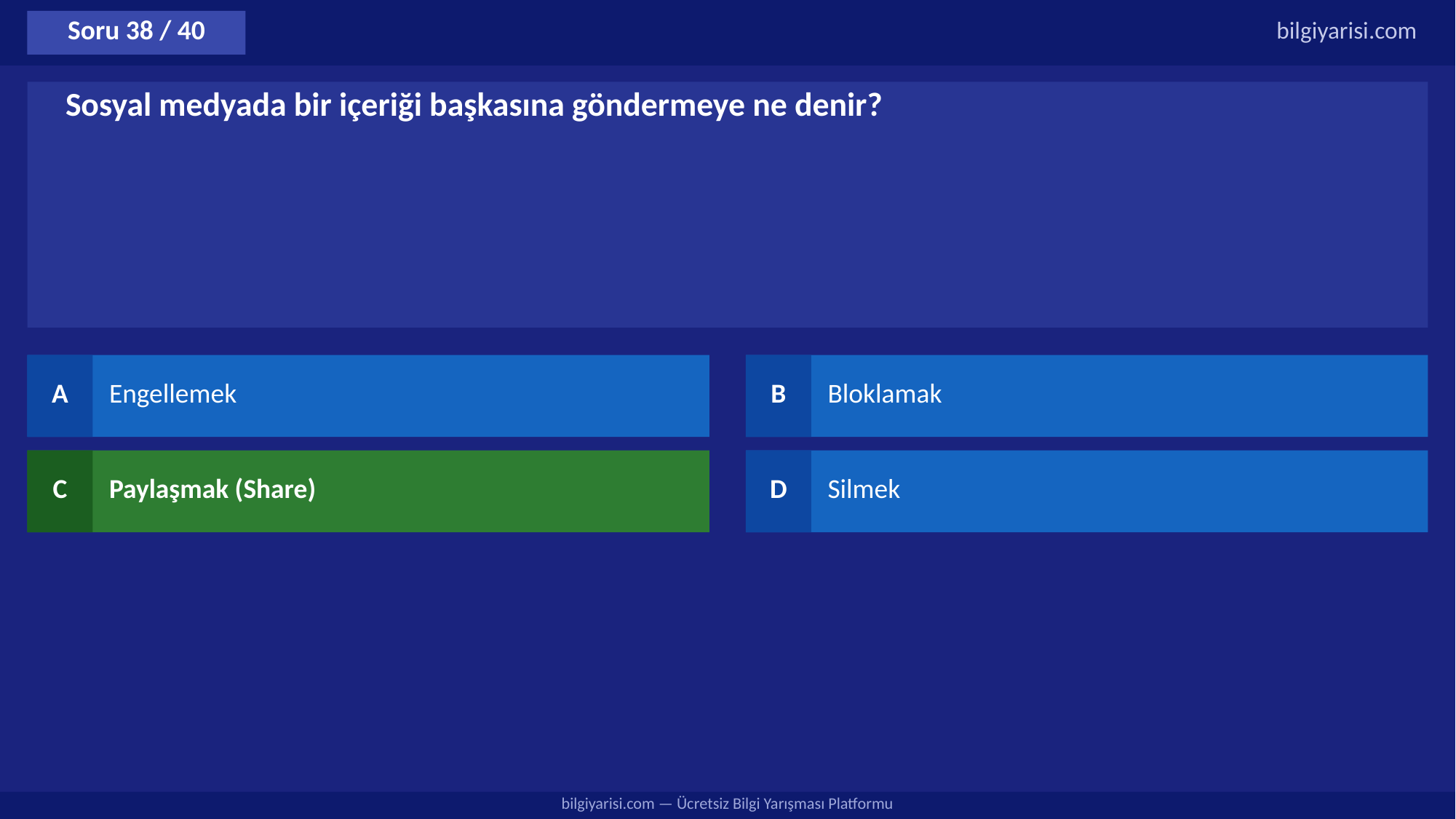

Soru 38 / 40
bilgiyarisi.com

Sosyal medyada bir içeriği başkasına göndermeye ne denir?

A
Engellemek

B
Bloklamak

C
Paylaşmak (Share)

D
Silmek
bilgiyarisi.com — Ücretsiz Bilgi Yarışması Platformu